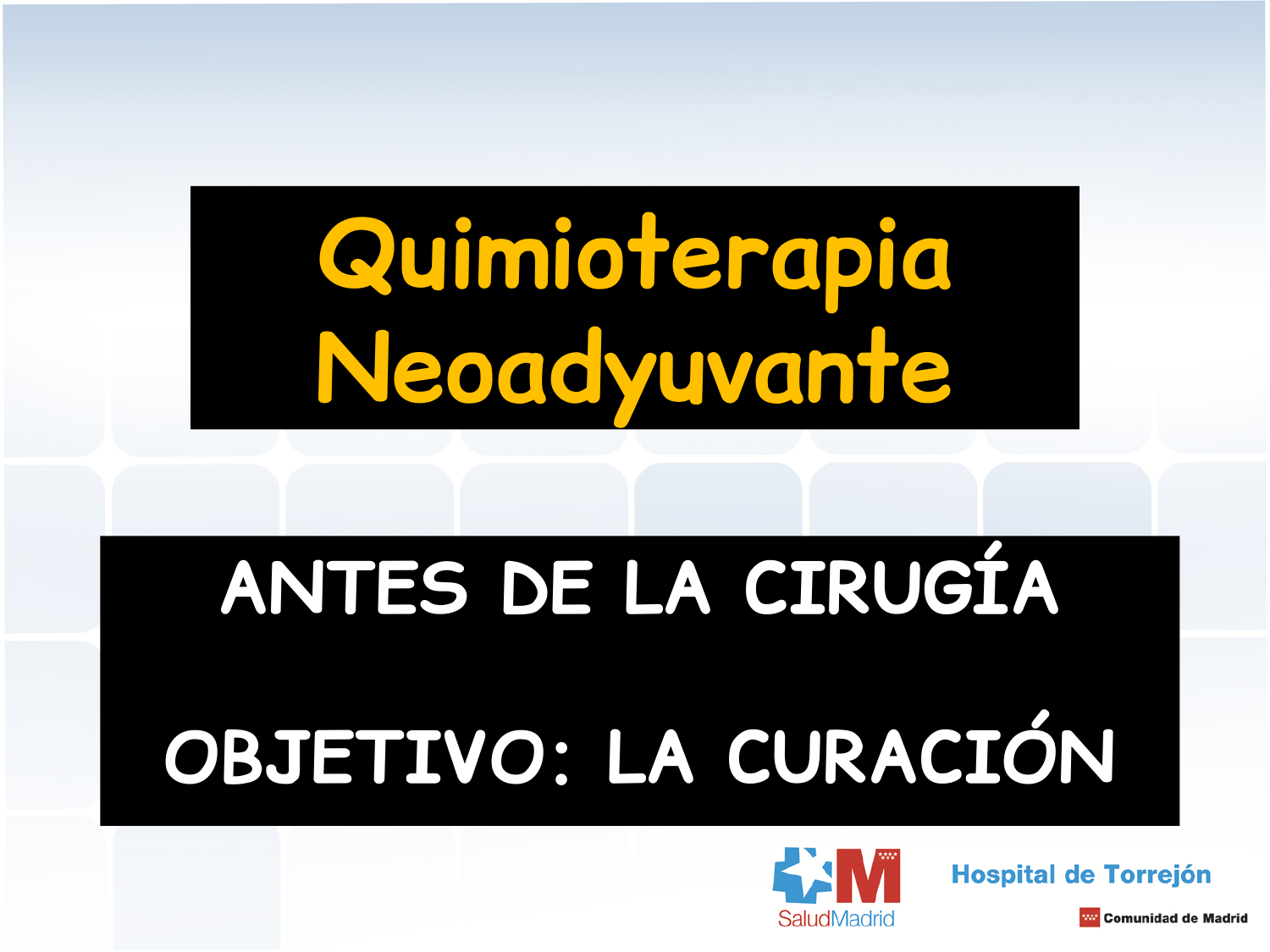

Quimioterapia Neoadyuvante
Antes de la cirugía

OBJETIVO: la curación